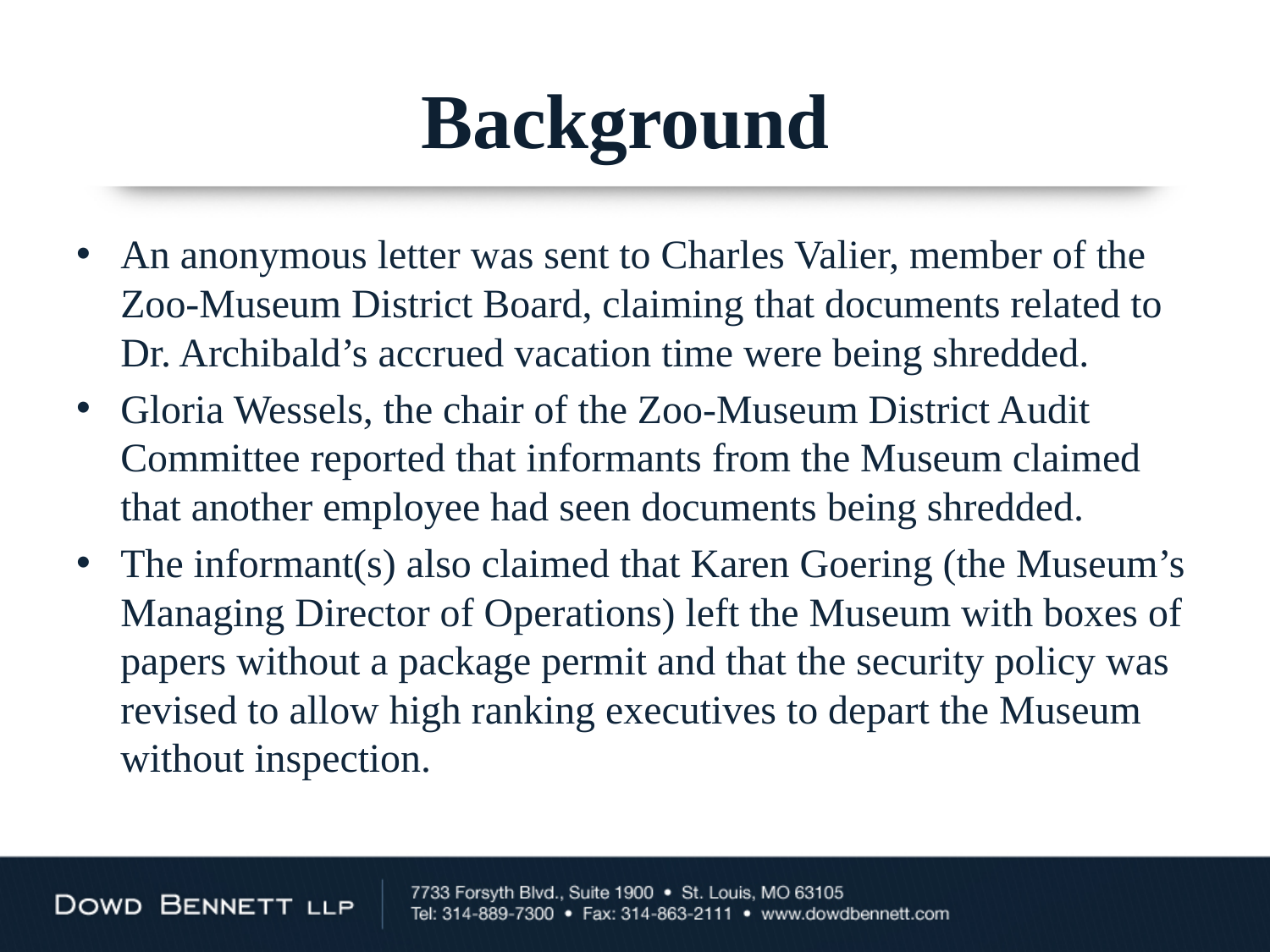

# Background
An anonymous letter was sent to Charles Valier, member of the Zoo-Museum District Board, claiming that documents related to Dr. Archibald’s accrued vacation time were being shredded.
Gloria Wessels, the chair of the Zoo-Museum District Audit Committee reported that informants from the Museum claimed that another employee had seen documents being shredded.
The informant(s) also claimed that Karen Goering (the Museum’s Managing Director of Operations) left the Museum with boxes of papers without a package permit and that the security policy was revised to allow high ranking executives to depart the Museum without inspection.